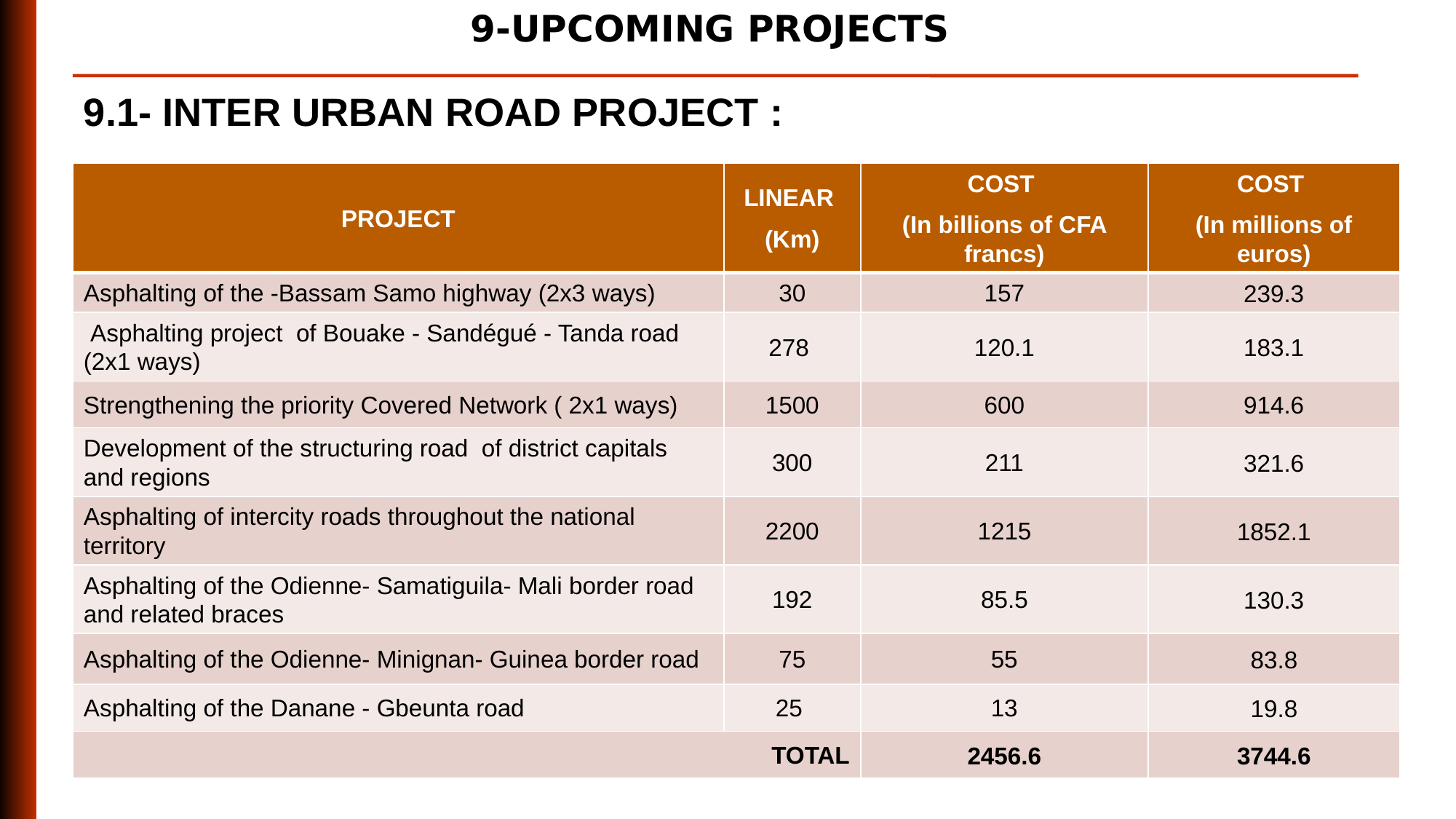

9-UPCOMING PROJECTS

9.1- INTER URBAN ROAD PROJECT :

| PROJECT | LINEAR (Km) | COST (In billions of CFA francs) | COST (In millions of euros) |
| --- | --- | --- | --- |
| Asphalting of the -Bassam Samo highway (2x3 ways) | 30 | 157 | 239.3 |
| Asphalting project of Bouake - Sandégué - Tanda road (2x1 ways) | 278 | 120.1 | 183.1 |
| Strengthening the priority Covered Network ( 2x1 ways) | 1500 | 600 | 914.6 |
| Development of the structuring road of district capitals and regions | 300 | 211 | 321.6 |
| Asphalting of intercity roads throughout the national territory | 2200 | 1215 | 1852.1 |
| Asphalting of the Odienne- Samatiguila- Mali border road and related braces | 192 | 85.5 | 130.3 |
| Asphalting of the Odienne- Minignan- Guinea border road | 75 | 55 | 83.8 |
| Asphalting of the Danane - Gbeunta road | 25 | 13 | 19.8 |
| TOTAL |  | 2456.6 | 3744.6 |
19